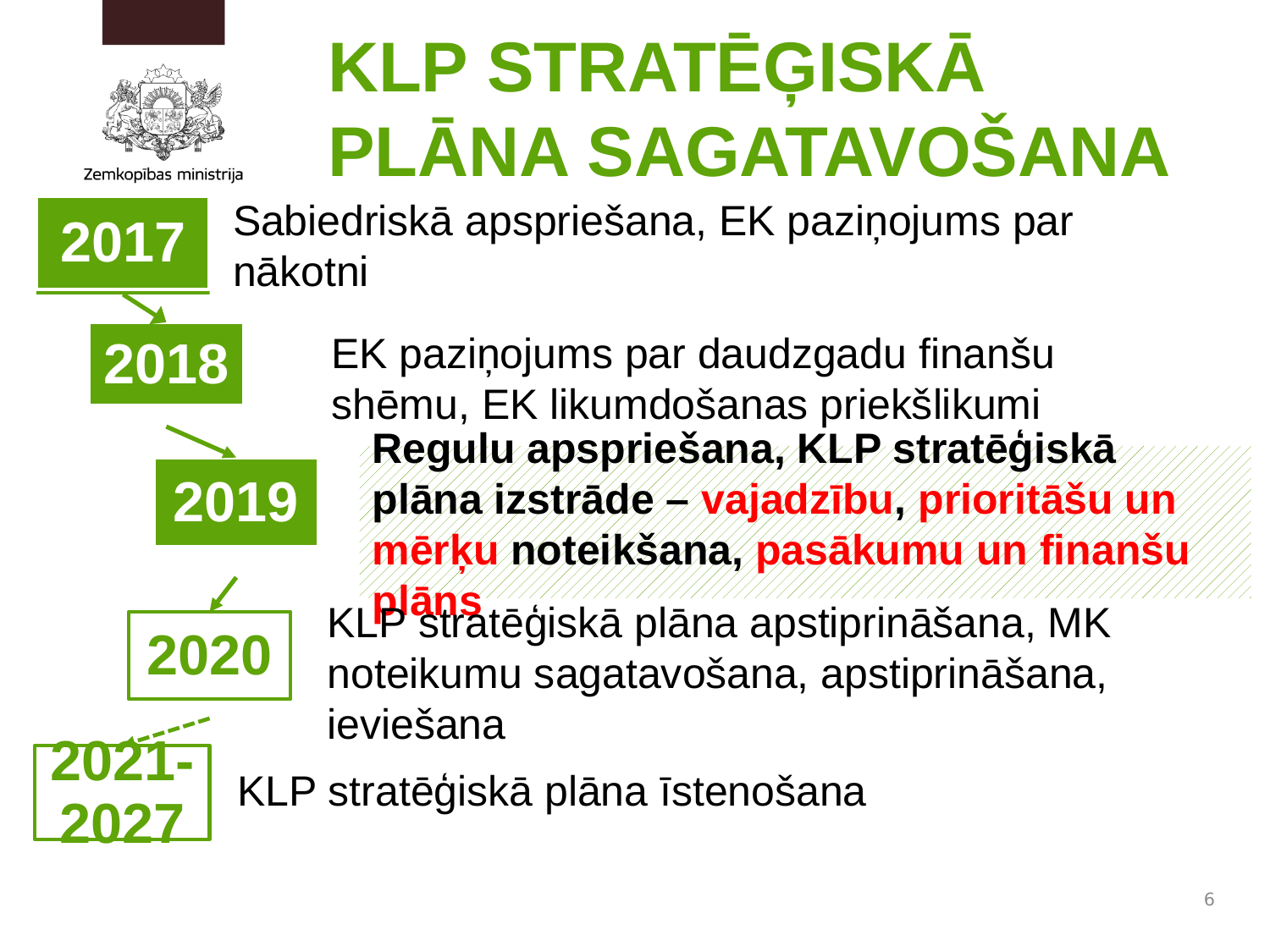

KLP STRATĒĢISKĀ PLĀNA SAGATAVOŠANA
2017
Sabiedriskā apspriešana, EK paziņojums par nākotni
2018
EK paziņojums par daudzgadu finanšu shēmu, EK likumdošanas priekšlikumi
Regulu apspriešana, KLP stratēģiskā plāna izstrāde – vajadzību, prioritāšu un mērķu noteikšana, pasākumu un finanšu plāns
2019
2020
KLP stratēģiskā plāna apstiprināšana, MK noteikumu sagatavošana, apstiprināšana, ieviešana
2021-2027
KLP stratēģiskā plāna īstenošana
6